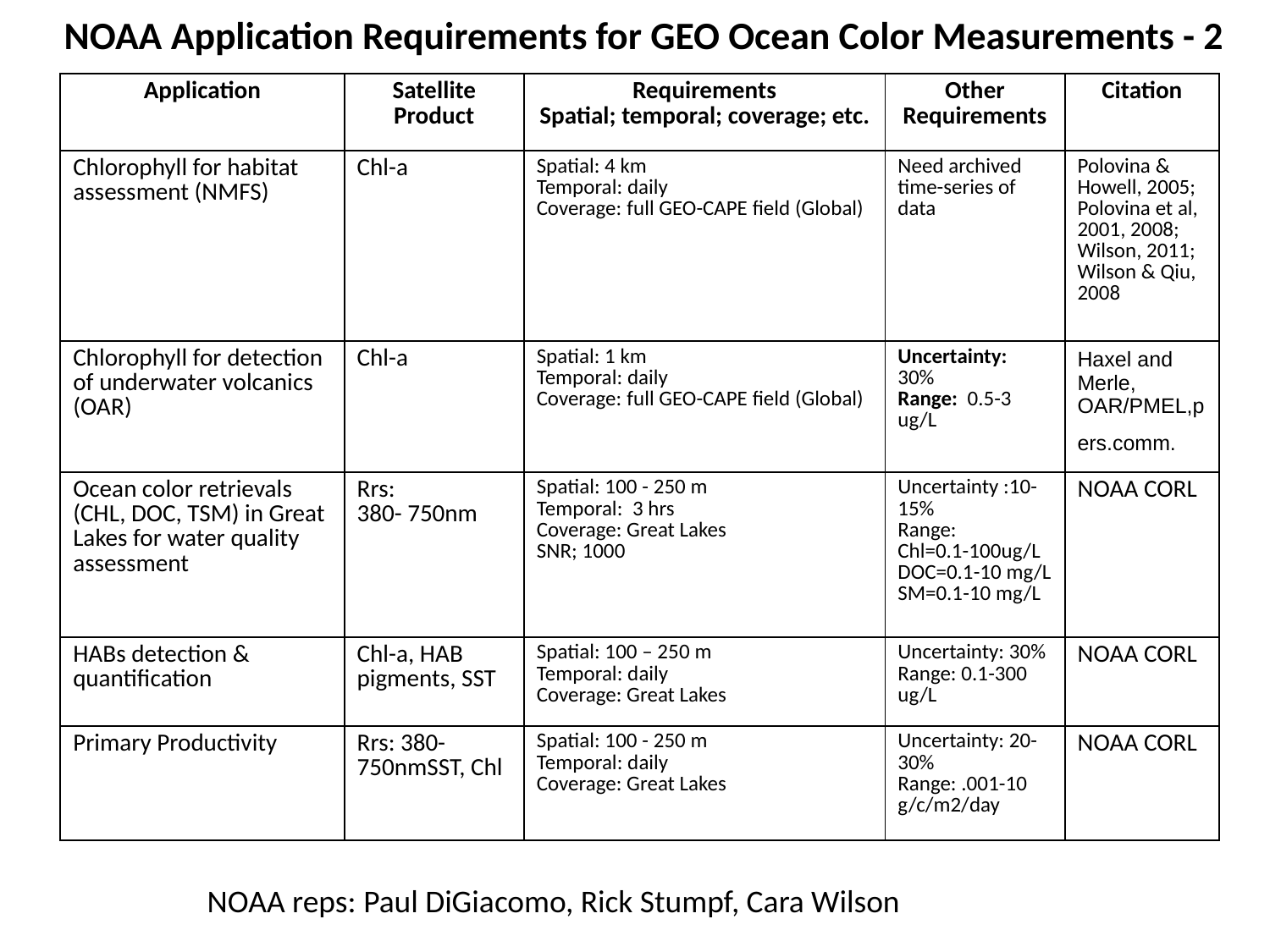

NOAA Application Requirements for GEO Ocean Color Measurements - 2
| Application | Satellite Product | Requirements Spatial; temporal; coverage; etc. | Other Requirements | Citation |
| --- | --- | --- | --- | --- |
| Chlorophyll for habitat assessment (NMFS) | Chl-a | Spatial: 4 km Temporal: daily Coverage: full GEO-CAPE field (Global) | Need archived time-series of data | Polovina & Howell, 2005; Polovina et al, 2001, 2008; Wilson, 2011; Wilson & Qiu, 2008 |
| Chlorophyll for detection of underwater volcanics (OAR) | Chl-a | Spatial: 1 km Temporal: daily Coverage: full GEO-CAPE field (Global) | Uncertainty: 30% Range: 0.5-3 ug/L | Haxel and Merle, OAR/PMEL,pers.comm. |
| Ocean color retrievals (CHL, DOC, TSM) in Great Lakes for water quality assessment | Rrs: 380- 750nm | Spatial: 100 - 250 m Temporal: 3 hrs Coverage: Great Lakes SNR; 1000 | Uncertainty :10-15% Range: Chl=0.1-100ug/L DOC=0.1-10 mg/L SM=0.1-10 mg/L | NOAA CORL |
| HABs detection & quantification | Chl-a, HAB pigments, SST | Spatial: 100 – 250 m Temporal: daily Coverage: Great Lakes | Uncertainty: 30% Range: 0.1-300 ug/L | NOAA CORL |
| Primary Productivity | Rrs: 380-750nmSST, Chl | Spatial: 100 - 250 m Temporal: daily Coverage: Great Lakes | Uncertainty: 20-30% Range: .001-10 g/c/m2/day | NOAA CORL |
NOAA reps: Paul DiGiacomo, Rick Stumpf, Cara Wilson